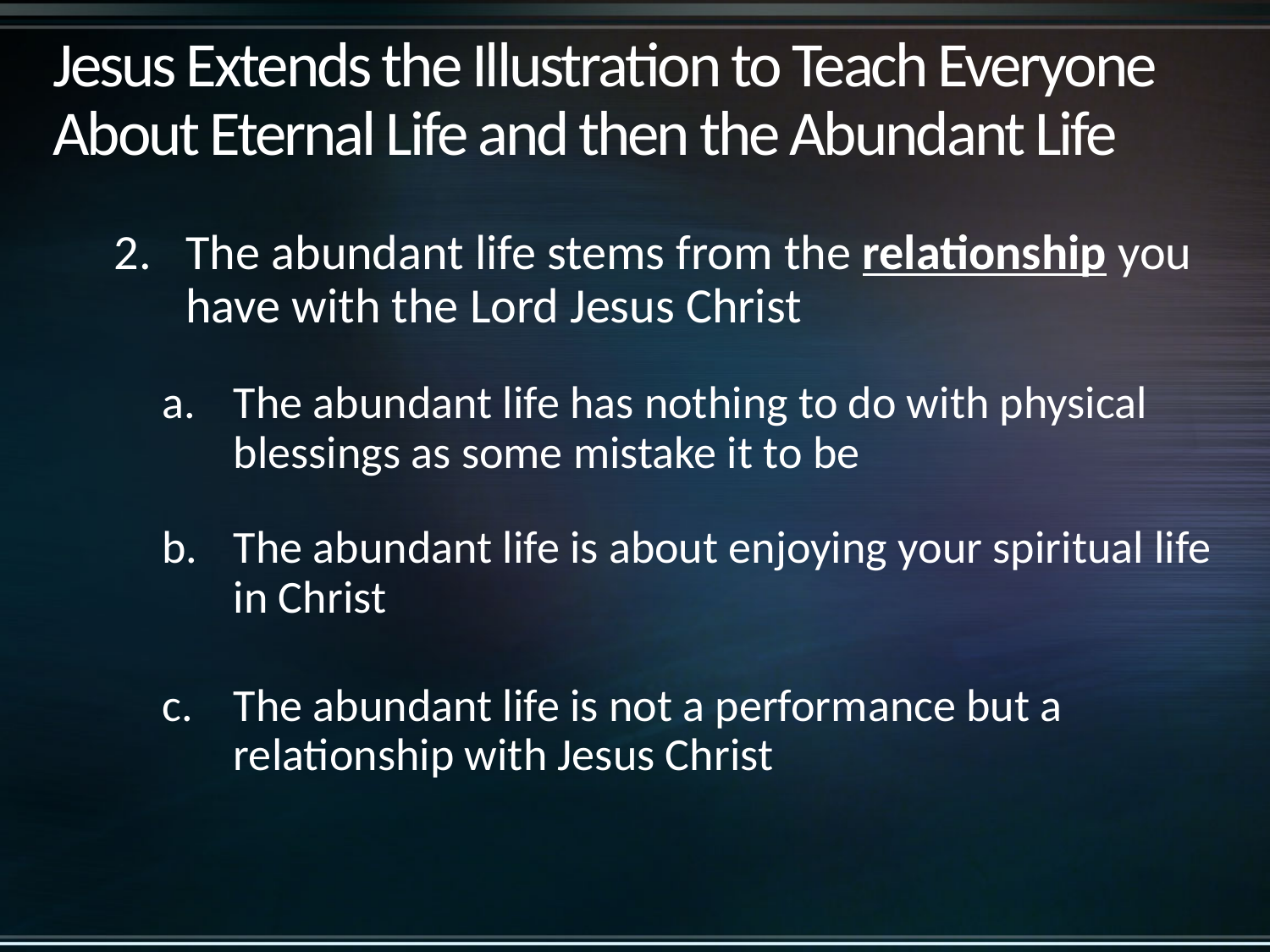

# Jesus Extends the Illustration to Teach Everyone About Eternal Life and then the Abundant Life

The abundant life stems from the relationship you have with the Lord Jesus Christ

The abundant life has nothing to do with physical blessings as some mistake it to be

The abundant life is about enjoying your spiritual life in Christ

The abundant life is not a performance but a  relationship with Jesus Christ